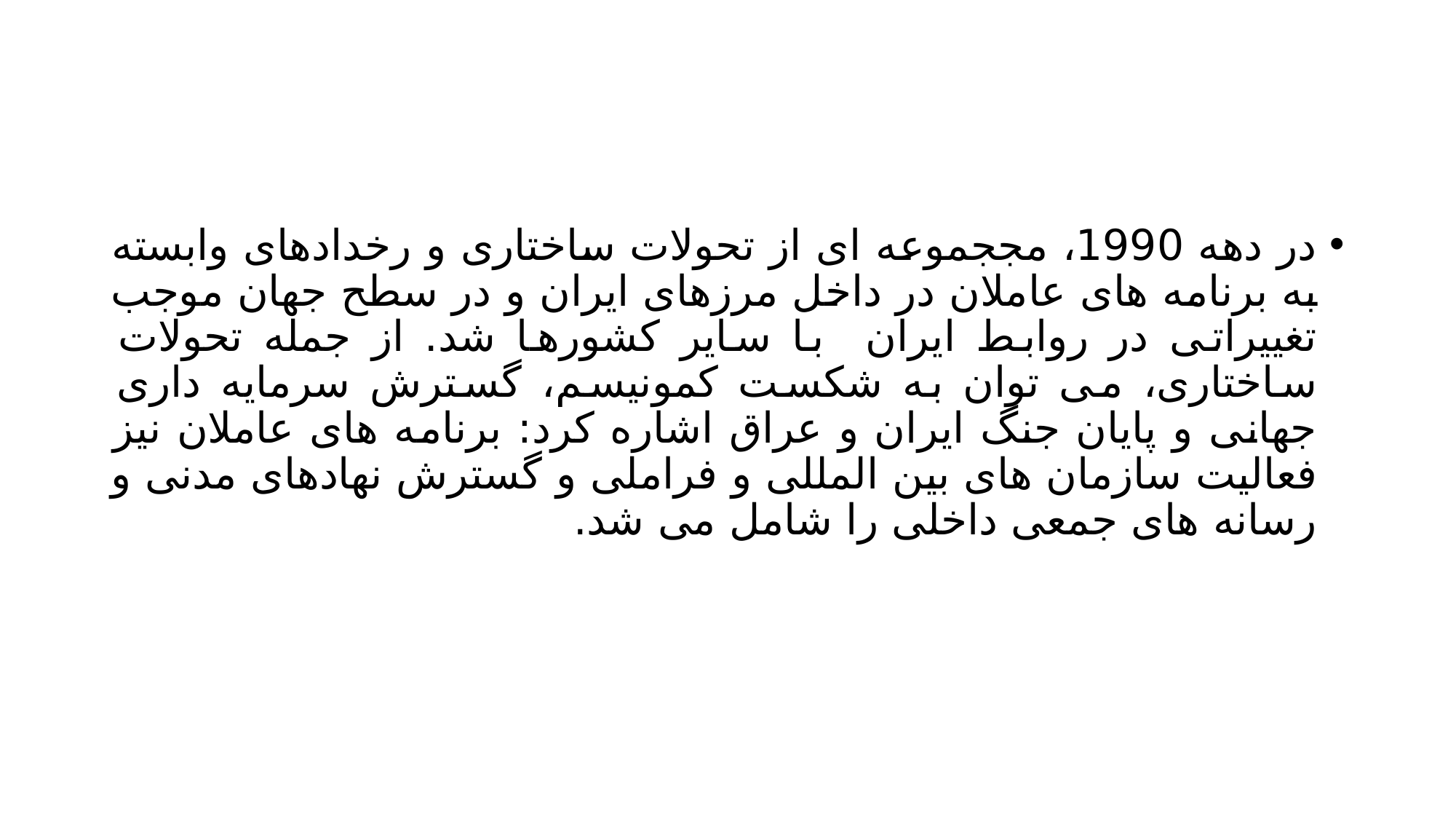

#
در دهه 1990، مججموعه ای از تحولات ساختاری و رخدادهای وابسته به برنامه های عاملان در داخل مرزهای ایران و در سطح جهان موجب تغییراتی در روابط ایران  با سایر کشورها شد. از جمله تحولات ساختاری، می توان به شکست کمونیسم، گسترش سرمایه داری جهانی و پایان جنگ ایران و عراق اشاره کرد: برنامه های عاملان نیز فعالیت سازمان های بین المللی و فراملی و گسترش نهادهای مدنی و رسانه های جمعی داخلی را شامل می شد.